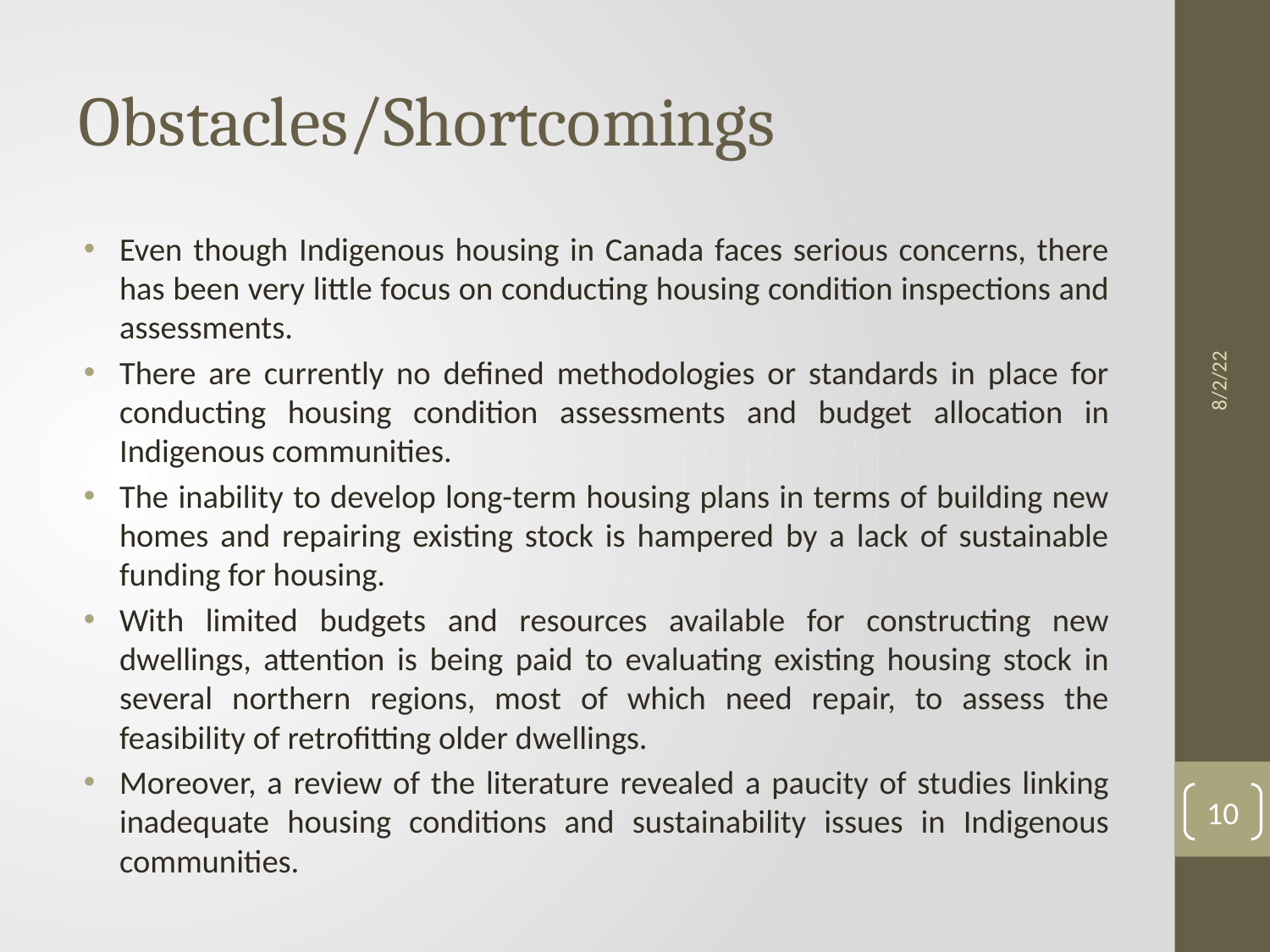

# Obstacles/Shortcomings
Even though Indigenous housing in Canada faces serious concerns, there has been very little focus on conducting housing condition inspections and assessments.
There are currently no defined methodologies or standards in place for conducting housing condition assessments and budget allocation in Indigenous communities.
The inability to develop long-term housing plans in terms of building new homes and repairing existing stock is hampered by a lack of sustainable funding for housing.
With limited budgets and resources available for constructing new dwellings, attention is being paid to evaluating existing housing stock in several northern regions, most of which need repair, to assess the feasibility of retrofitting older dwellings.
Moreover, a review of the literature revealed a paucity of studies linking inadequate housing conditions and sustainability issues in Indigenous communities.
8/2/22
10